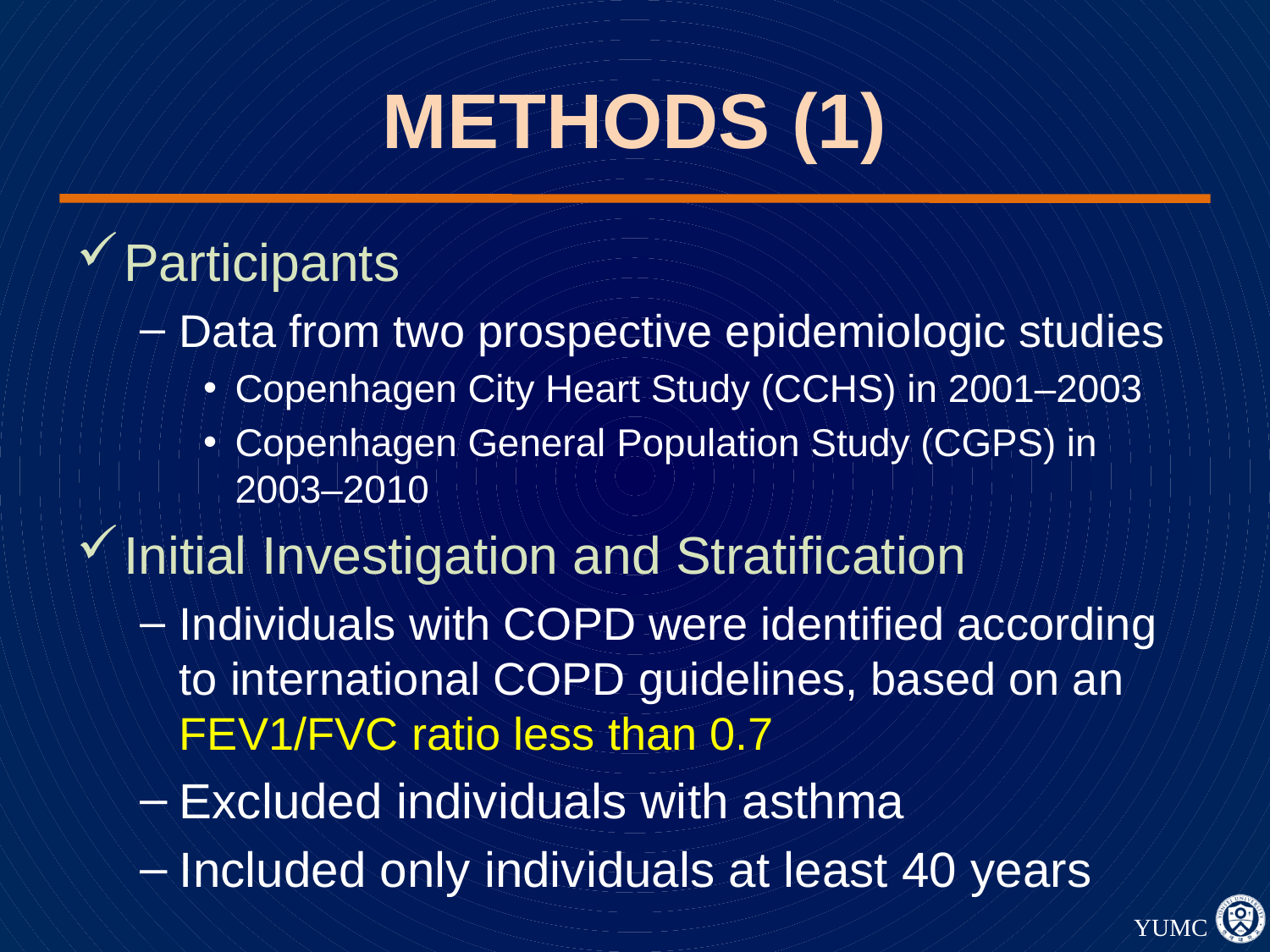

# METHODS (1)
Participants
Data from two prospective epidemiologic studies
Copenhagen City Heart Study (CCHS) in 2001–2003
Copenhagen General Population Study (CGPS) in 2003–2010
Initial Investigation and Stratification
Individuals with COPD were identified according to international COPD guidelines, based on an FEV1/FVC ratio less than 0.7
Excluded individuals with asthma
Included only individuals at least 40 years